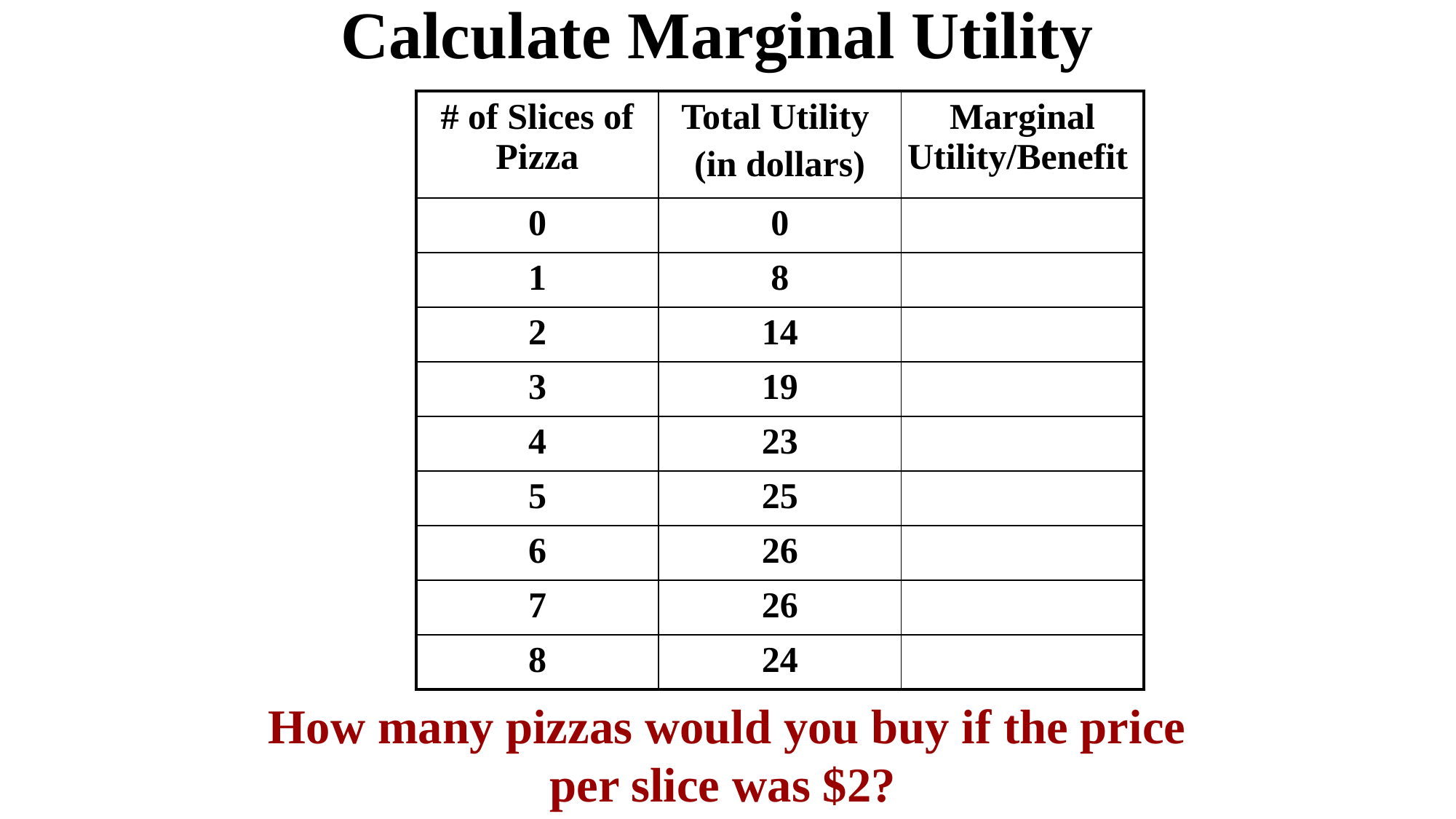

Calculate Marginal Utility
| # of Slices of Pizza | Total Utility (in dollars) | Marginal Utility/Benefit |
| --- | --- | --- |
| 0 | 0 |  |
| 1 | 8 |  |
| 2 | 14 |  |
| 3 | 19 |  |
| 4 | 23 |  |
| 5 | 25 |  |
| 6 | 26 |  |
| 7 | 26 |  |
| 8 | 24 |  |
How many pizzas would you buy if the price per slice was $2?